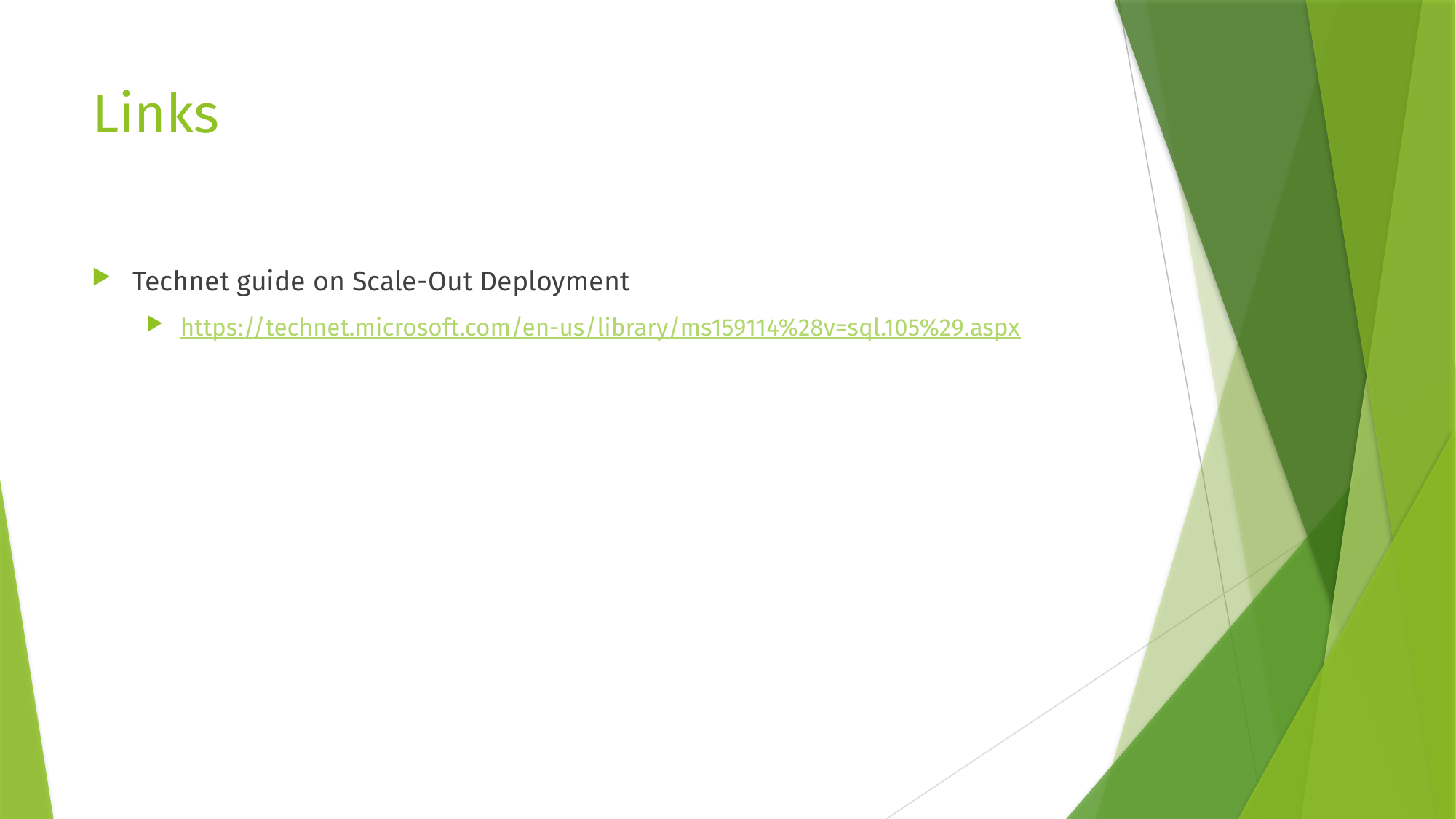

# Links
Technet guide on Scale-Out Deployment
https://technet.microsoft.com/en-us/library/ms159114%28v=sql.105%29.aspx